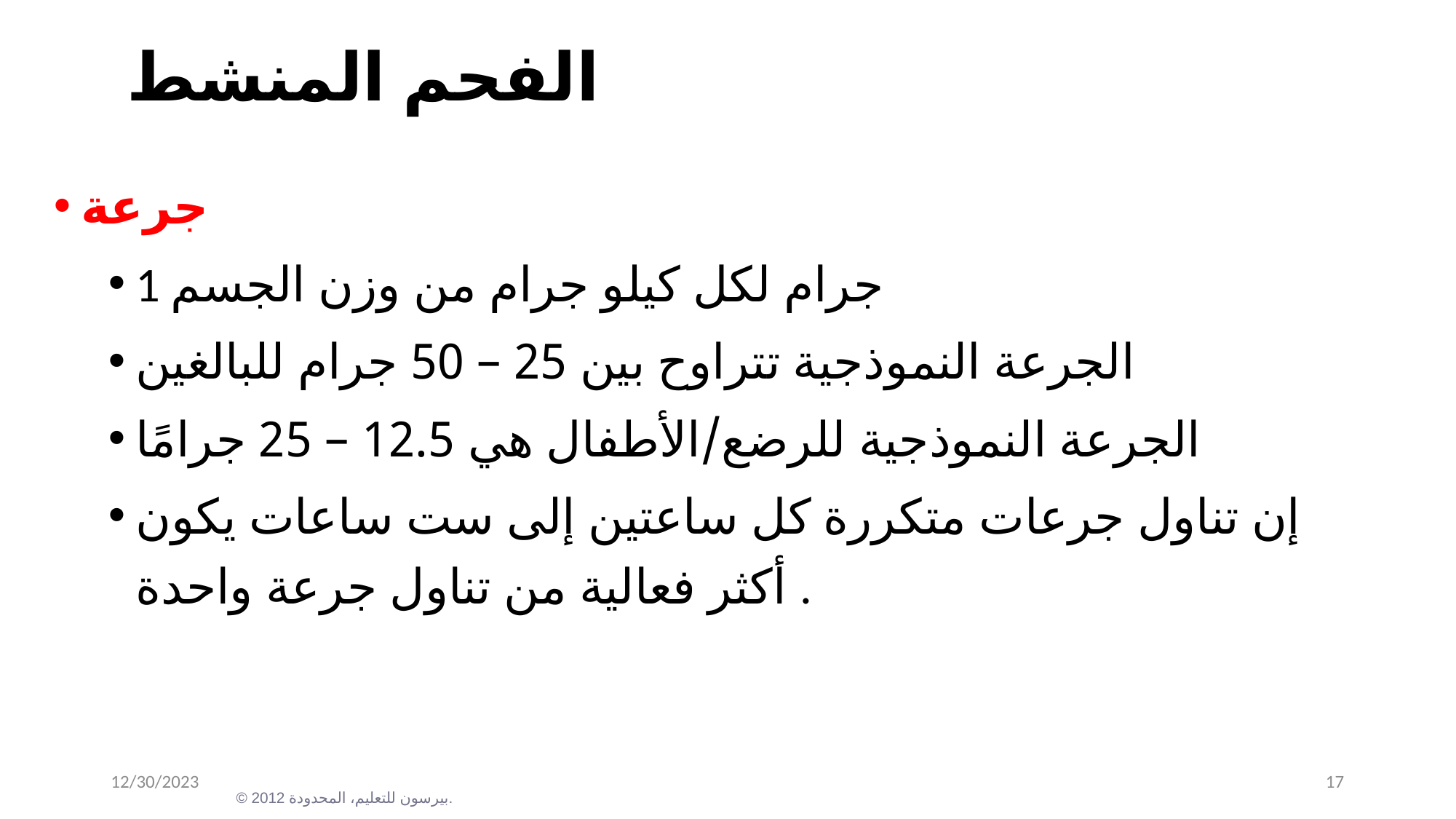

# الفحم المنشط
جرعة
1 جرام لكل كيلو جرام من وزن الجسم
الجرعة النموذجية تتراوح بين 25 – 50 جرام للبالغين
الجرعة النموذجية للرضع/الأطفال هي 12.5 – 25 جرامًا
إن تناول جرعات متكررة كل ساعتين إلى ست ساعات يكون أكثر فعالية من تناول جرعة واحدة .
12/30/2023
17
© 2012 بيرسون للتعليم، المحدودة.